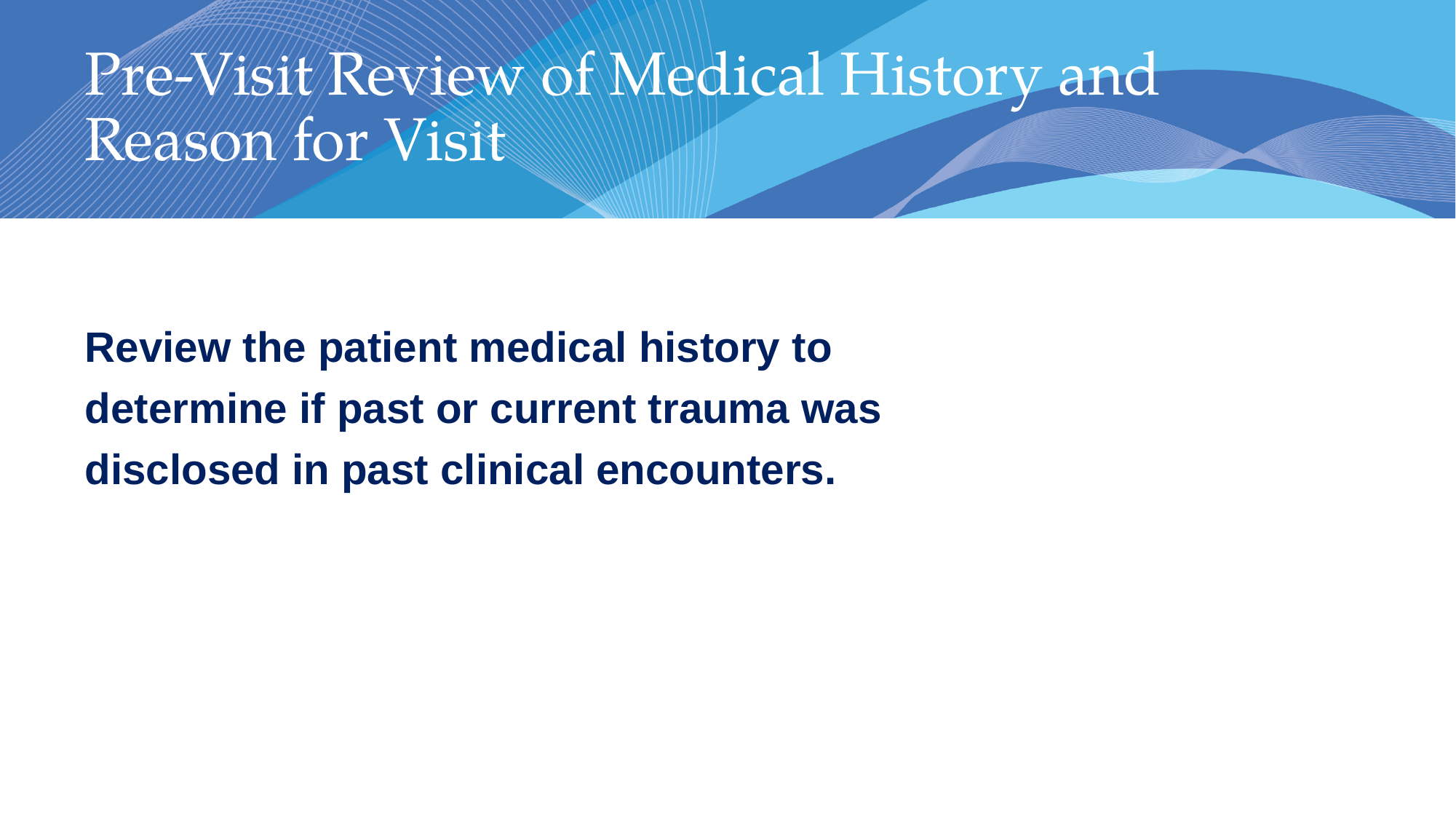

# Pre-Visit Review of Medical History and Reason for Visit
Review the patient medical history to
determine if past or current trauma was
disclosed in past clinical encounters.